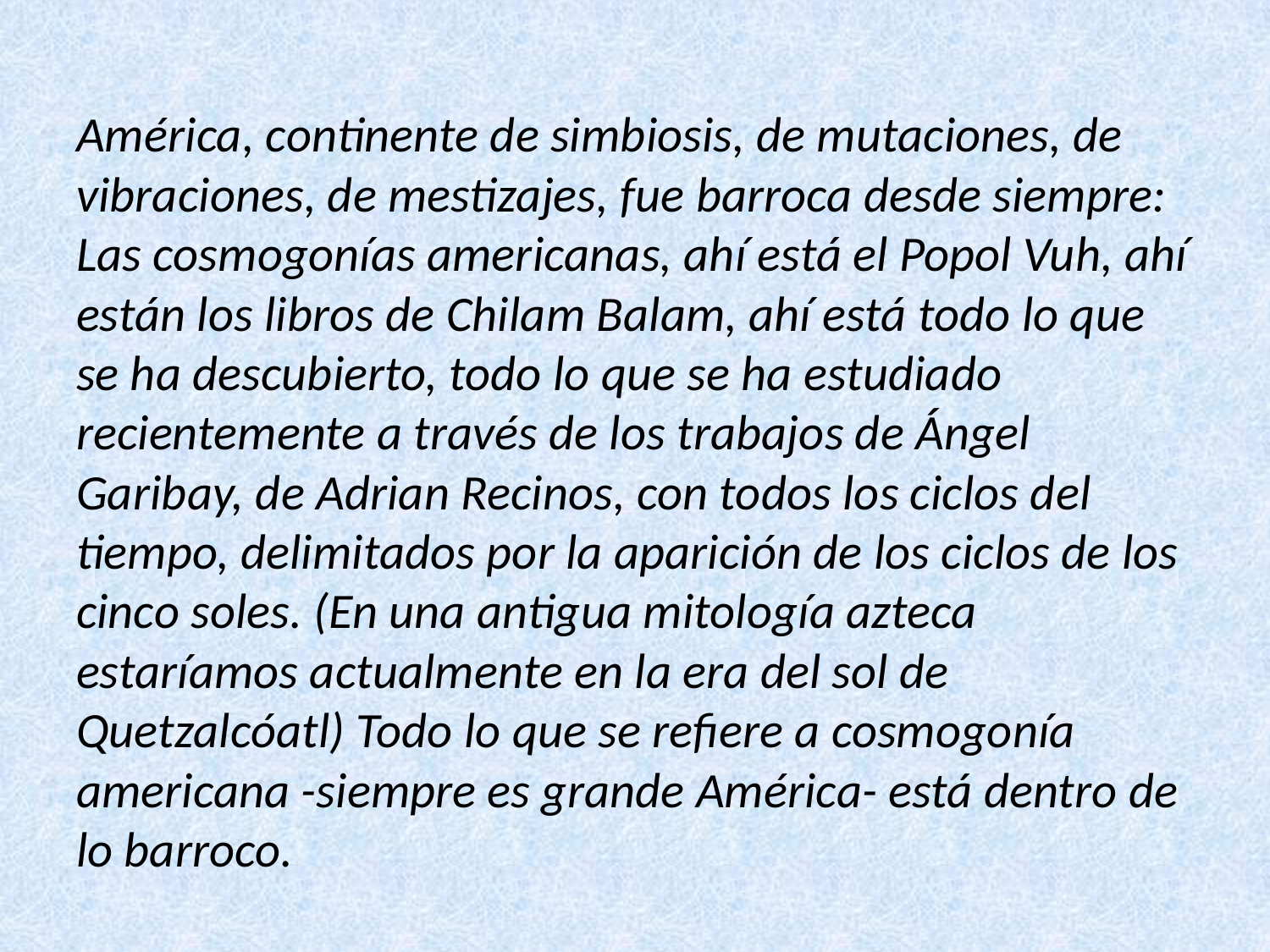

América, continente de simbiosis, de mutaciones, de vibraciones, de mestizajes, fue barroca desde siempre: Las cosmogonías americanas, ahí está el Popol Vuh, ahí están los libros de Chilam Balam, ahí está todo lo que se ha descubierto, todo lo que se ha estudiado recientemente a través de los trabajos de Ángel Garibay, de Adrian Recinos, con todos los ciclos del tiempo, delimitados por la aparición de los ciclos de los cinco soles. (En una antigua mitología azteca estaríamos actualmente en la era del sol de Quetzalcóatl) Todo lo que se refiere a cosmogonía americana -siempre es grande América- está dentro de lo barroco.